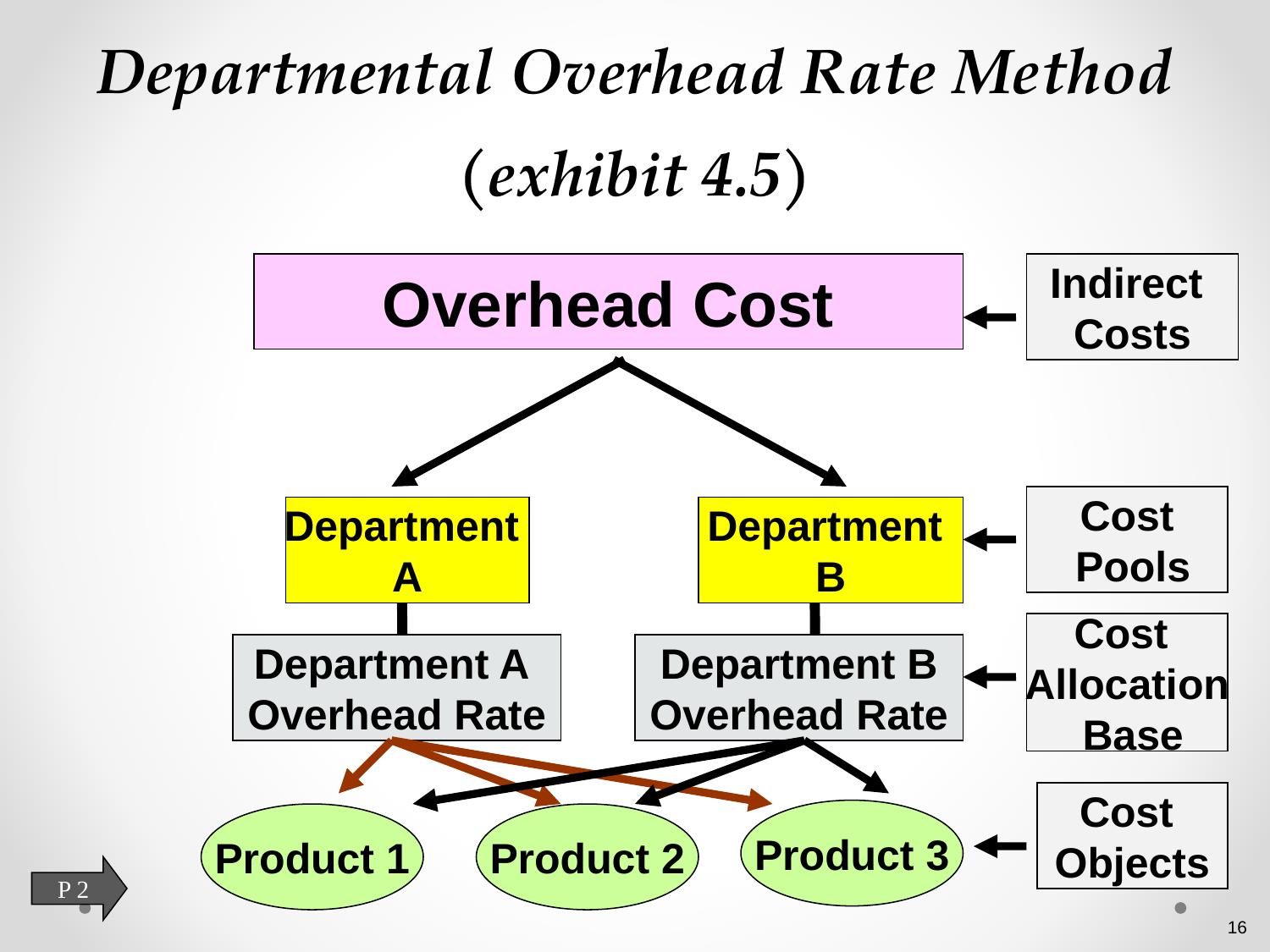

# Departmental Overhead Rate Method (exhibit 4.5)

Overhead Cost
Indirect
Costs

Cost
 Pools
Department
A
Department
B

Cost
Allocation
 Base
Department A
Overhead Rate
Department B
Overhead Rate

Cost
Objects
Product 3
Product 1
Product 2

P 2
16